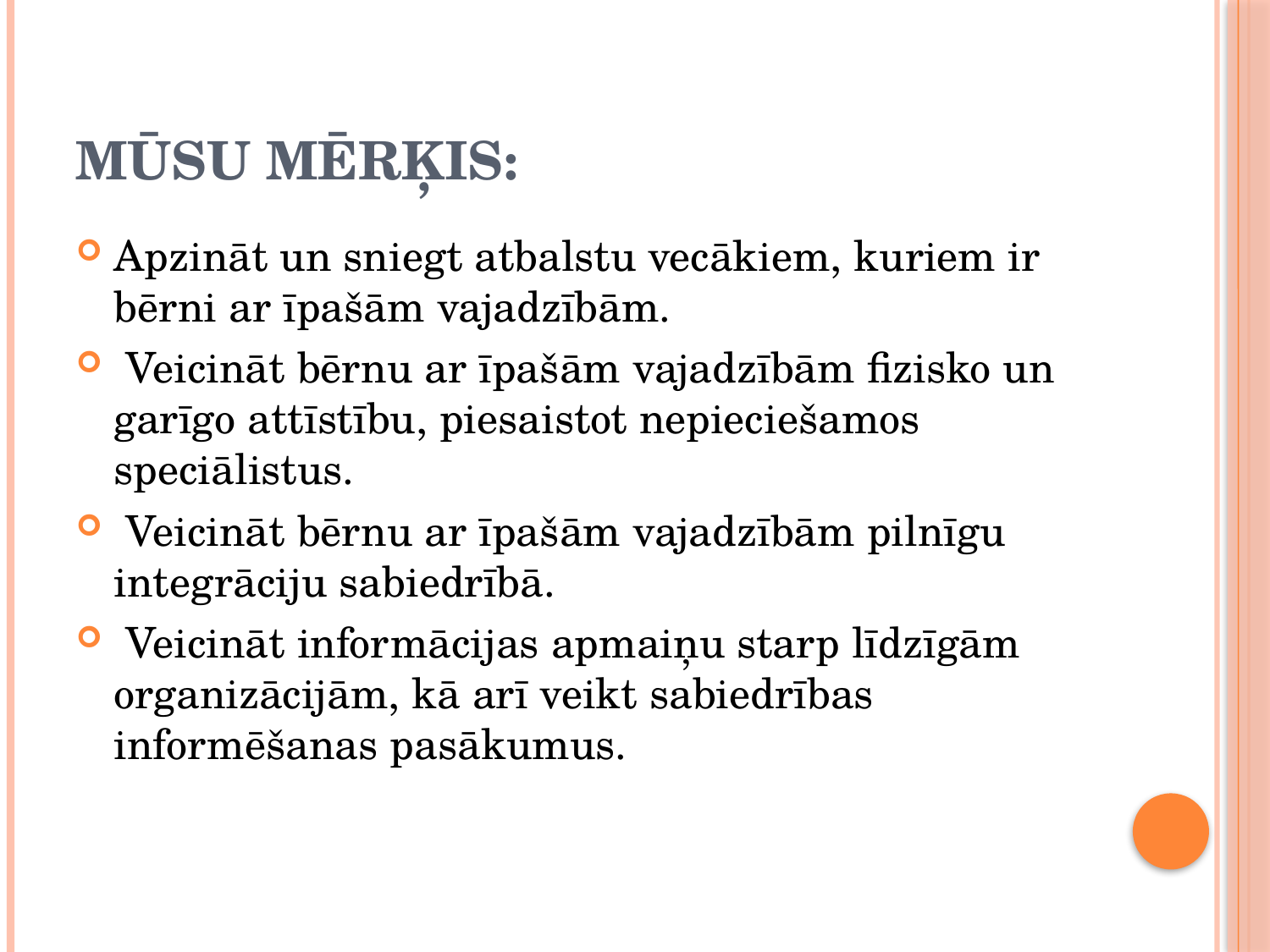

# Mūsu mērķis:
Apzināt un sniegt atbalstu vecākiem, kuriem ir bērni ar īpašām vajadzībām.
 Veicināt bērnu ar īpašām vajadzībām fizisko un garīgo attīstību, piesaistot nepieciešamos speciālistus.
 Veicināt bērnu ar īpašām vajadzībām pilnīgu integrāciju sabiedrībā.
 Veicināt informācijas apmaiņu starp līdzīgām organizācijām, kā arī veikt sabiedrības informēšanas pasākumus.